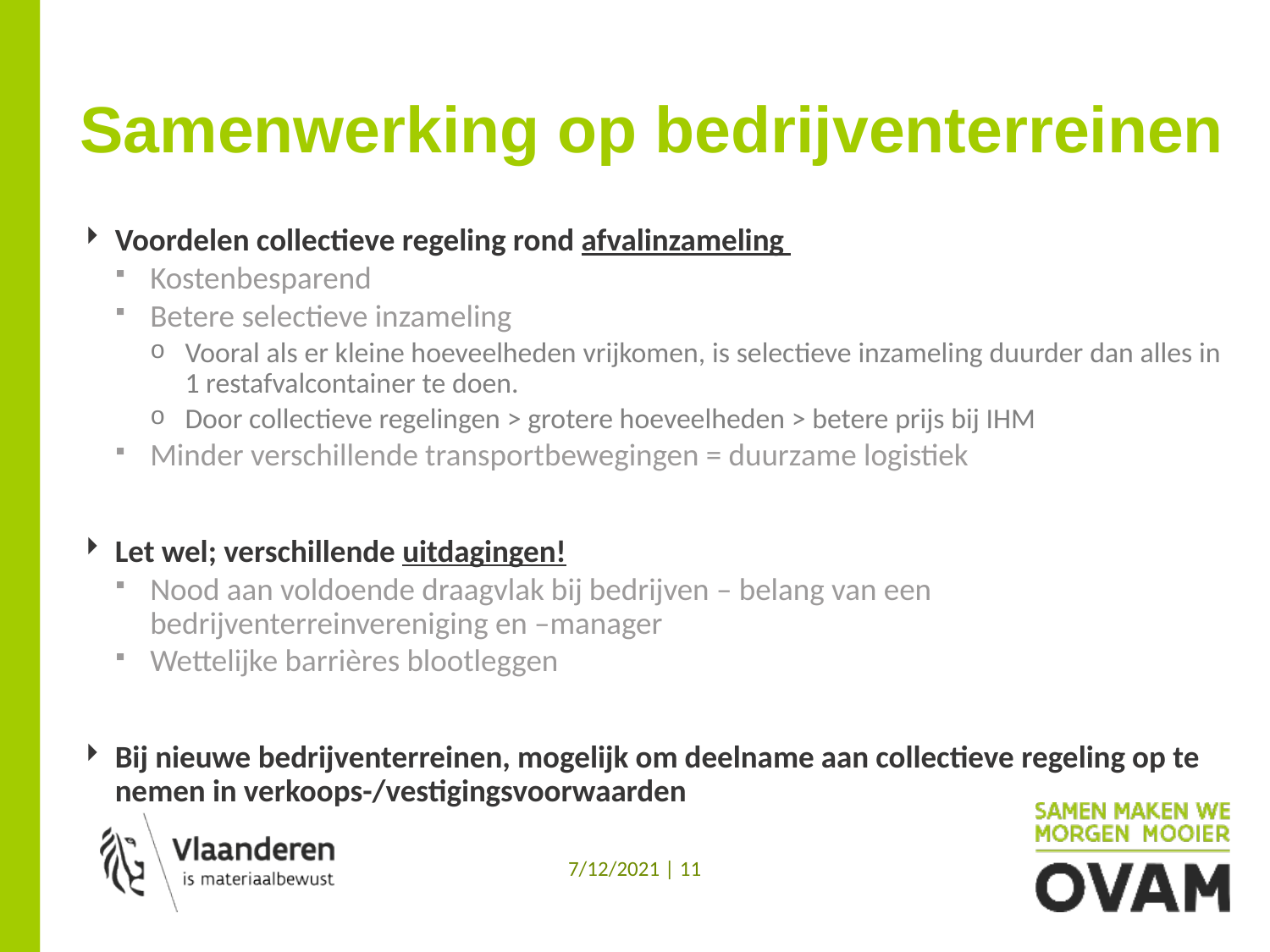

# Samenwerking op bedrijventerreinen
Voordelen collectieve regeling rond afvalinzameling
Kostenbesparend
Betere selectieve inzameling
Vooral als er kleine hoeveelheden vrijkomen, is selectieve inzameling duurder dan alles in 1 restafvalcontainer te doen.
Door collectieve regelingen > grotere hoeveelheden > betere prijs bij IHM
Minder verschillende transportbewegingen = duurzame logistiek

Let wel; verschillende uitdagingen!
Nood aan voldoende draagvlak bij bedrijven – belang van een bedrijventerreinvereniging en –manager
Wettelijke barrières blootleggen

Bij nieuwe bedrijventerreinen, mogelijk om deelname aan collectieve regeling op te nemen in verkoops-/vestigingsvoorwaarden
7/12/2021 | 11